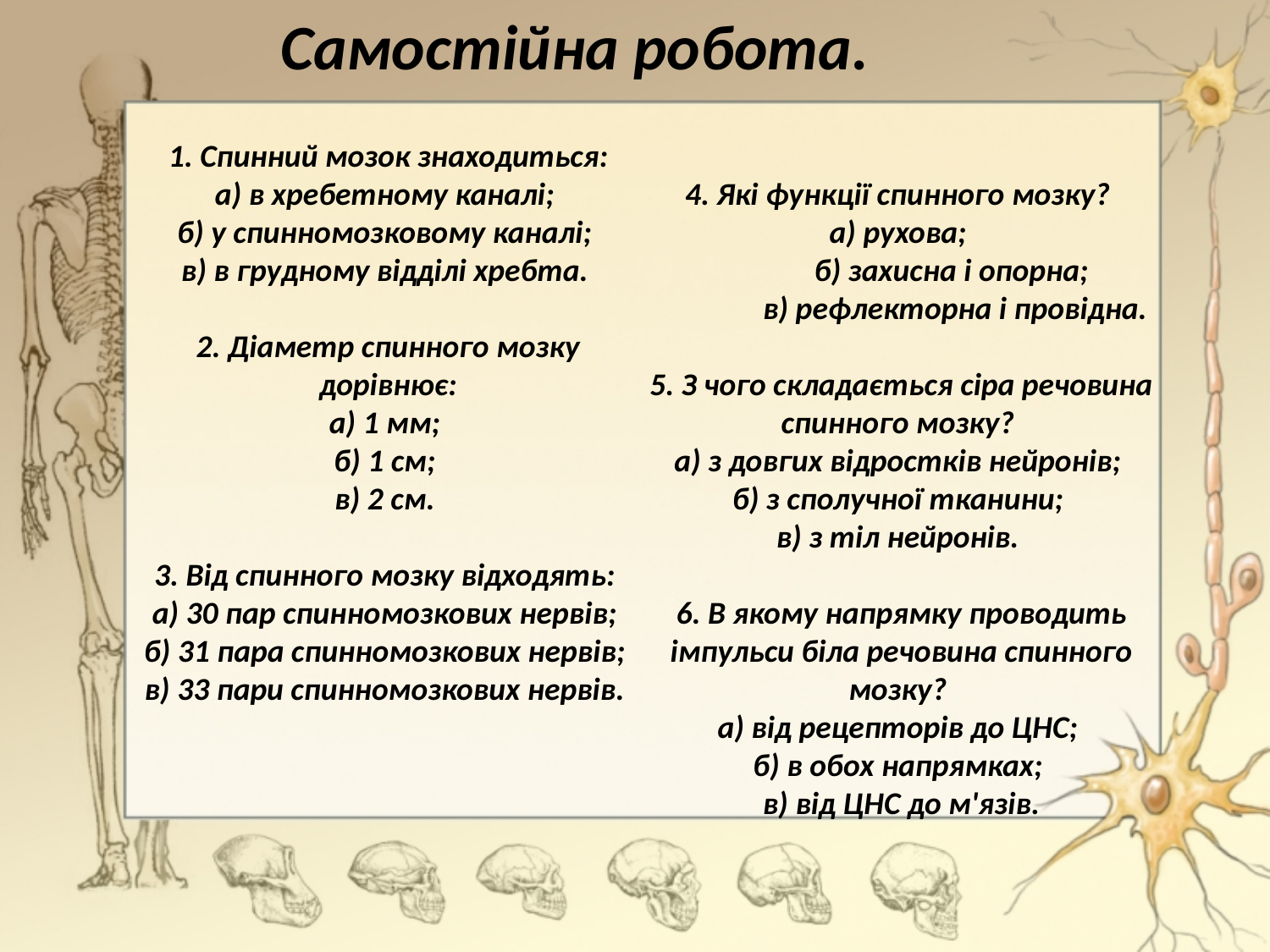

Самостійна робота.
# 1. Спинний мозок знаходиться: а) в хребетному каналі; б) у спинномозковому каналі; в) в грудному відділі хребта. 2. Діаметр спинного мозку дорівнює: а) 1 мм; б) 1 см; в) 2 см. 3. Від спинного мозку відходять: а) 30 пар спинномозкових нервів; б) 31 пара спинномозкових нервів; в) 33 пари спинномозкових нервів. 4. Які функції спинного мозку? а) рухова; б) захисна і опорна; в) рефлекторна і провідна. 5. З чого складається сіра речовина спинного мозку? а) з довгих відростків нейронів; б) з сполучної тканини; в) з тіл нейронів. 6. В якому напрямку проводить імпульси біла речовина спинного мозку? а) від рецепторів до ЦНС; б) в обох напрямках; в) від ЦНС до м'язів.